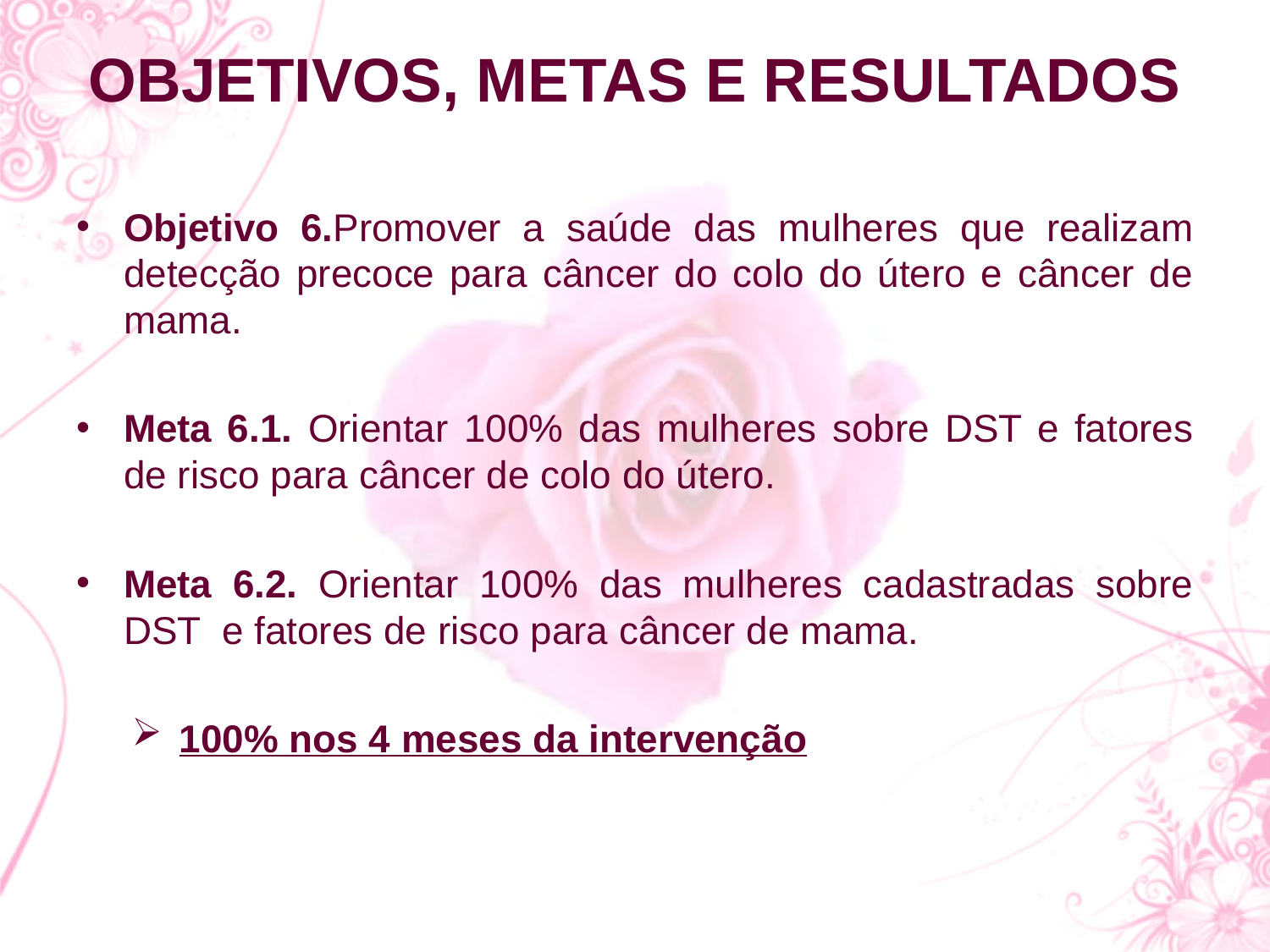

# OBJETIVOS, METAS E RESULTADOS
Objetivo 6.Promover a saúde das mulheres que realizam detecção precoce para câncer do colo do útero e câncer de mama.

Meta 6.1. Orientar 100% das mulheres sobre DST e fatores de risco para câncer de colo do útero.

Meta 6.2. Orientar 100% das mulheres cadastradas sobre DST  e fatores de risco para câncer de mama.

100% nos 4 meses da intervenção